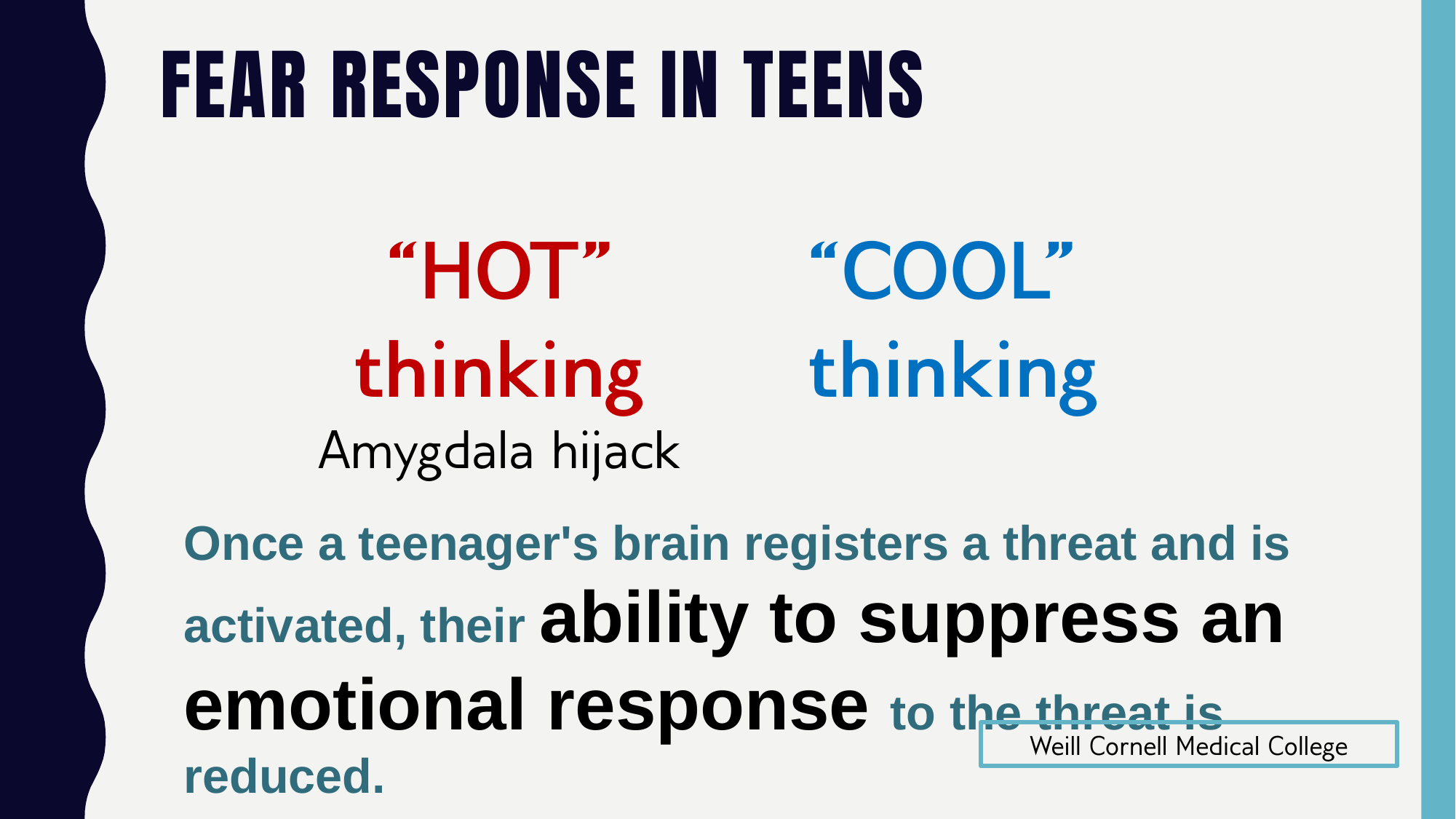

# Fear response in teens
“HOT” thinking Amygdala hijack

“COOL” thinking
Once a teenager's brain registers a threat and is activated, their ability to suppress an emotional response to the threat is reduced.
Weill Cornell Medical College